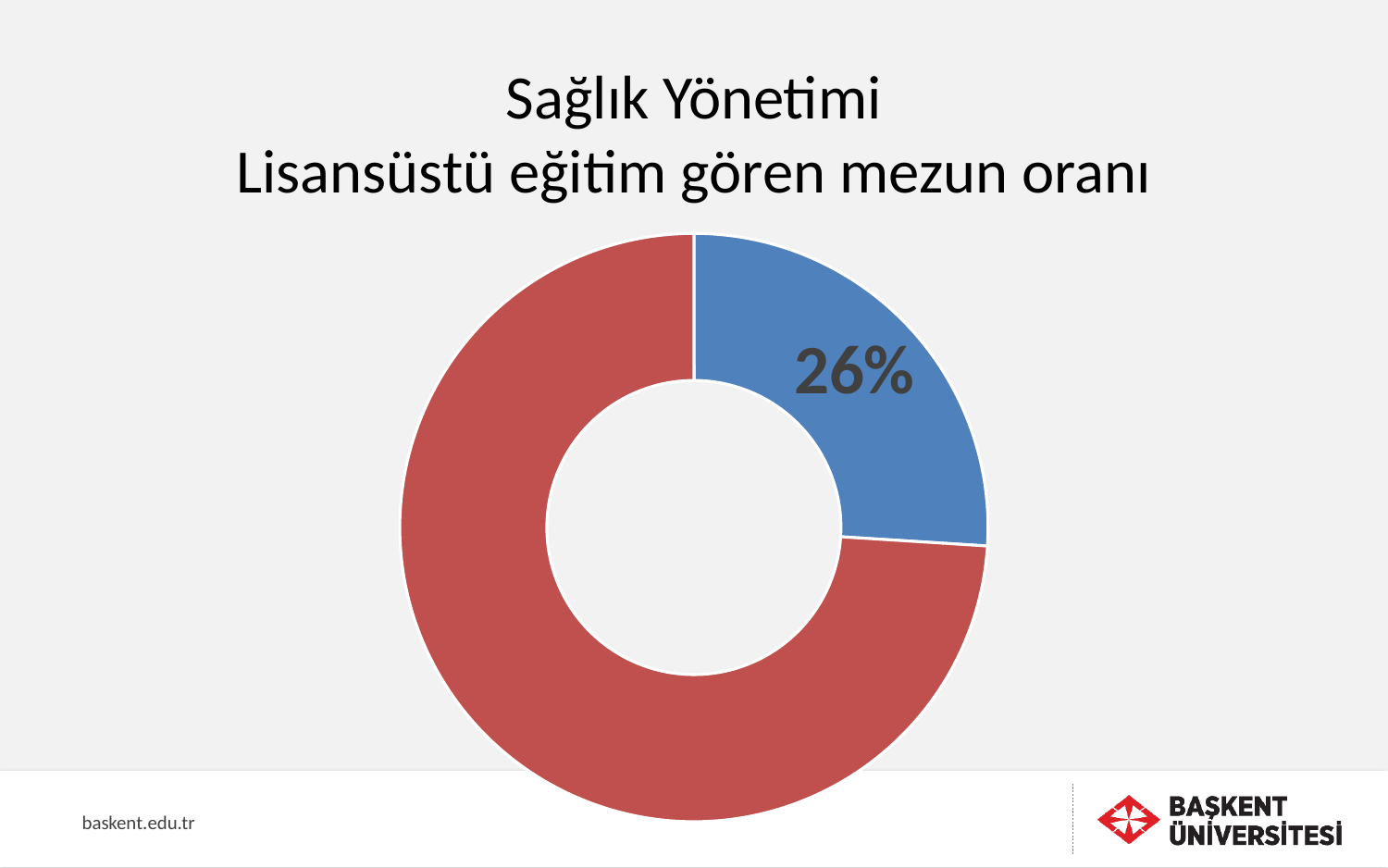

# Sağlık Yönetimi Lisansüstü eğitim gören mezun oranı

### Chart

| Category | Aktif Çalışan (İstihdam) Oranları |
|---|---|
| 1. Çeyrek | 0.26 |
| 2. Çeyrek | 0.74 |